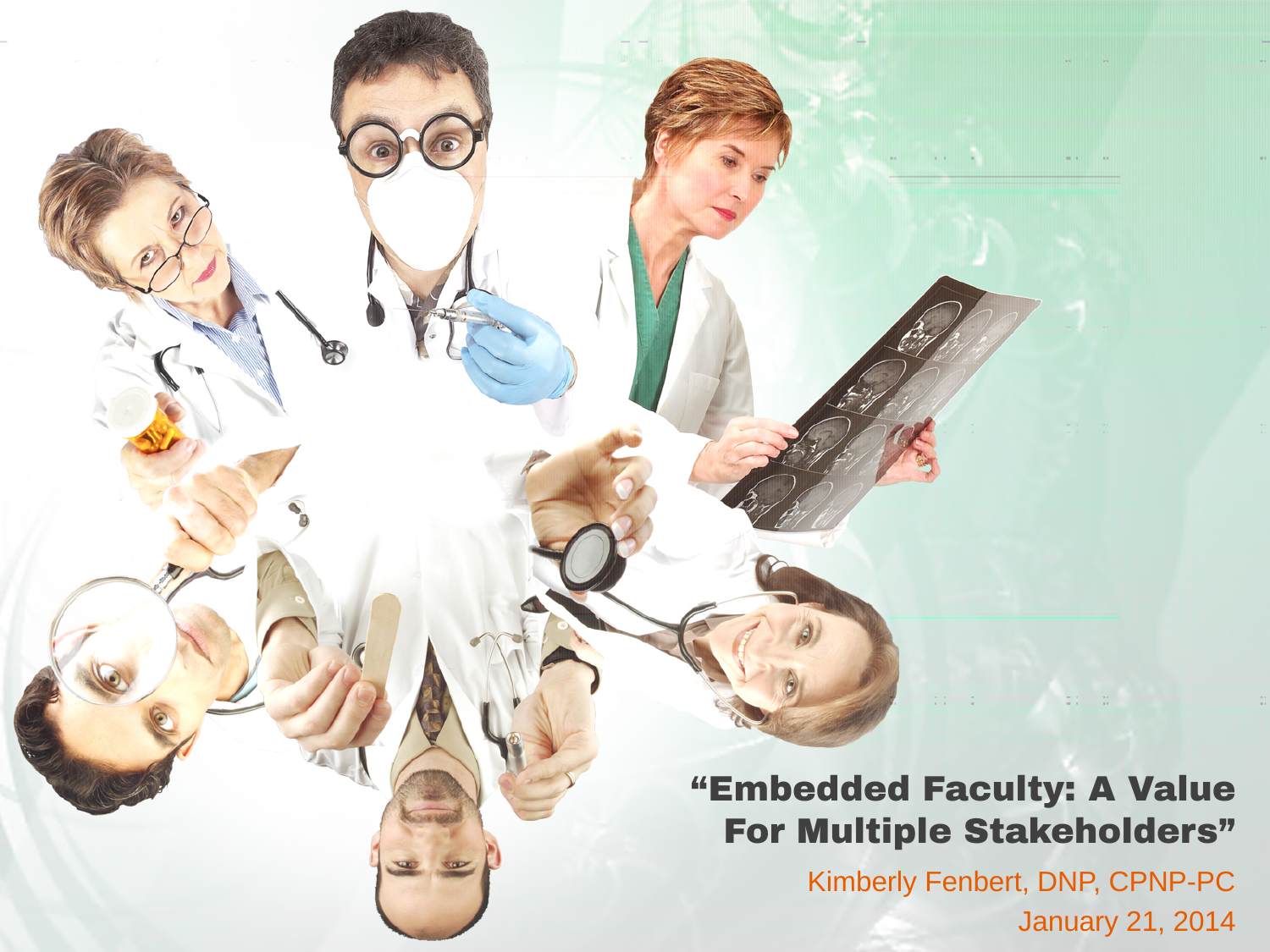

# “Embedded Faculty: A Value For Multiple Stakeholders”
Kimberly Fenbert, DNP, CPNP-PC
January 21, 2014